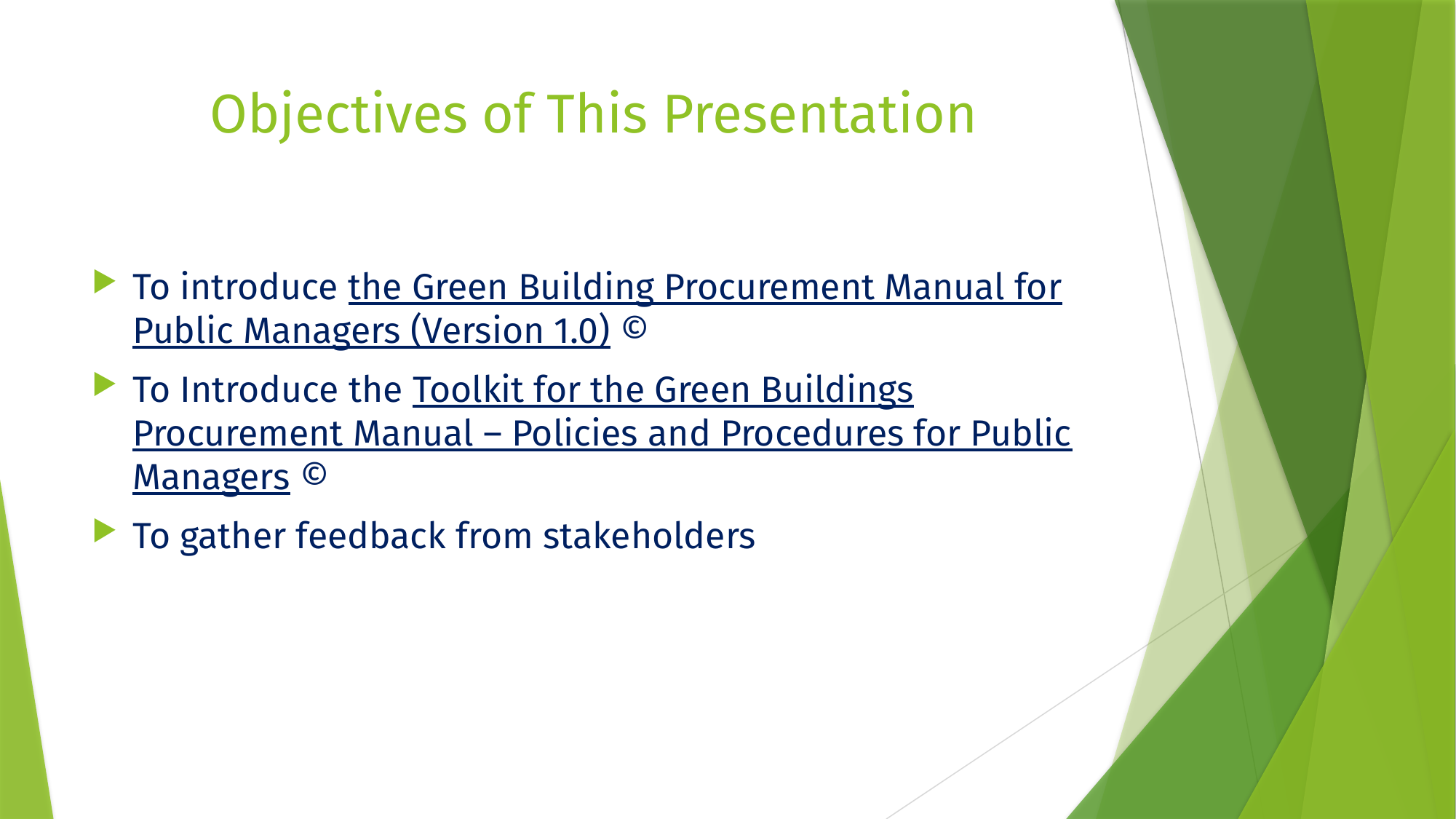

# Objectives of This Presentation
To introduce the Green Building Procurement Manual for Public Managers (Version 1.0) ©
To Introduce the Toolkit for the Green Buildings Procurement Manual – Policies and Procedures for Public Managers ©
To gather feedback from stakeholders